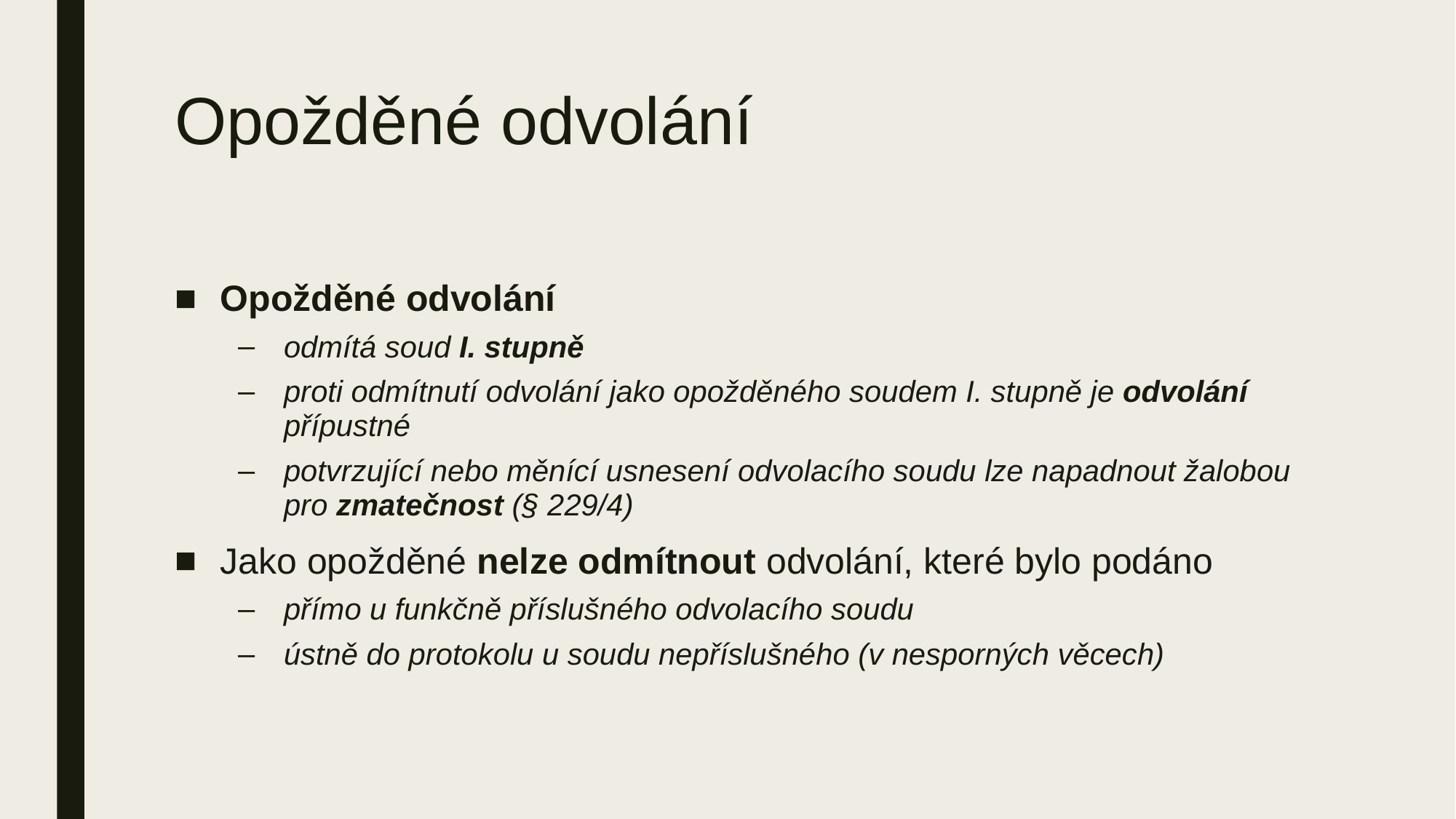

# Opožděné odvolání
Opožděné odvolání
odmítá soud I. stupně
proti odmítnutí odvolání jako opožděného soudem I. stupně je odvolání přípustné
potvrzující nebo měnící usnesení odvolacího soudu lze napadnout žalobou pro zmatečnost (§ 229/4)
Jako opožděné nelze odmítnout odvolání, které bylo podáno
přímo u funkčně příslušného odvolacího soudu
ústně do protokolu u soudu nepříslušného (v nesporných věcech)